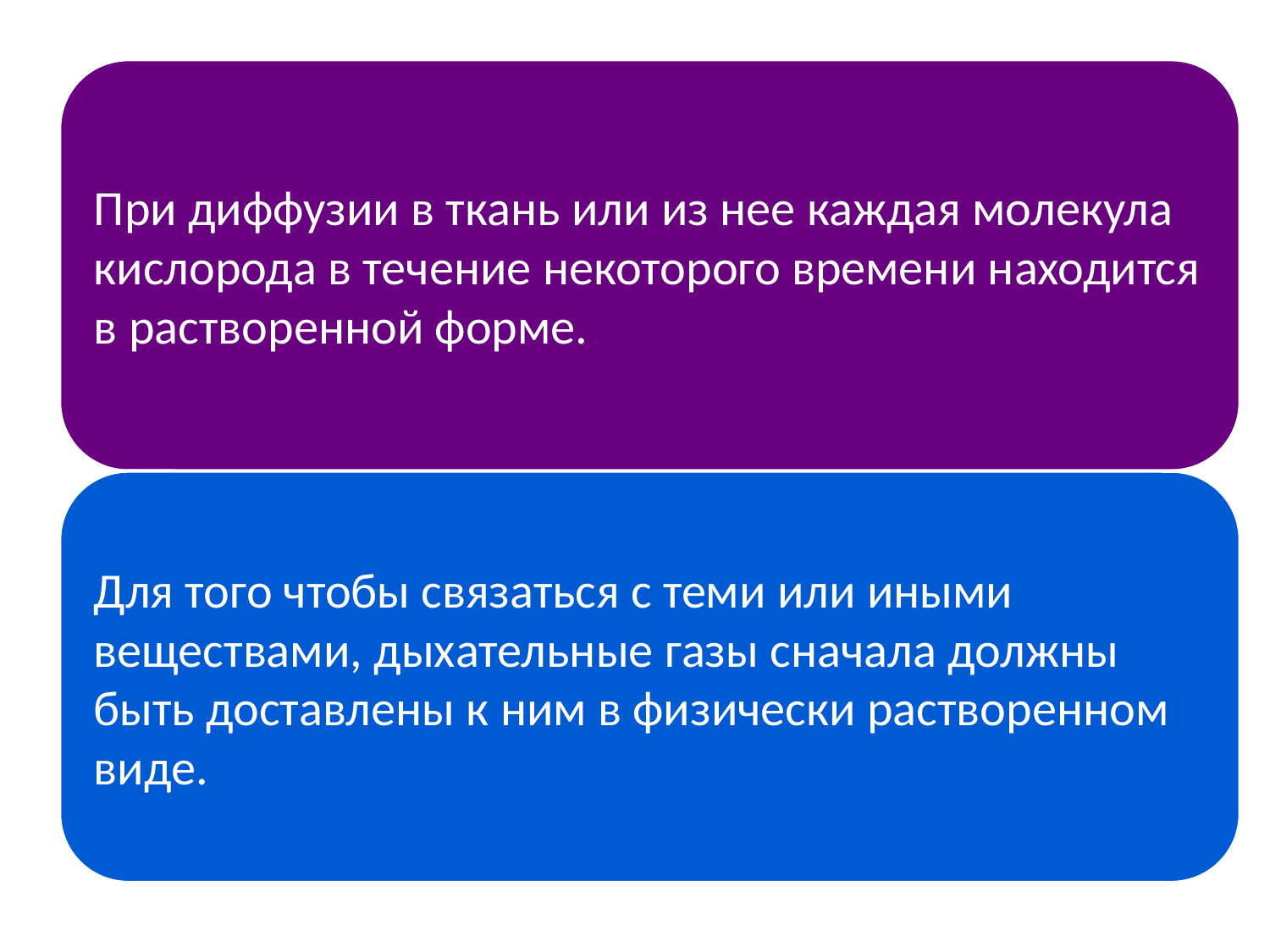

При диффузии в ткань или из нее каждая молекула кислорода в течение некоторого времени находится в растворенной форме.
Для того чтобы связаться с теми или иными веществами, дыхательные газы сначала должны быть доставлены к ним в физически растворенном виде.